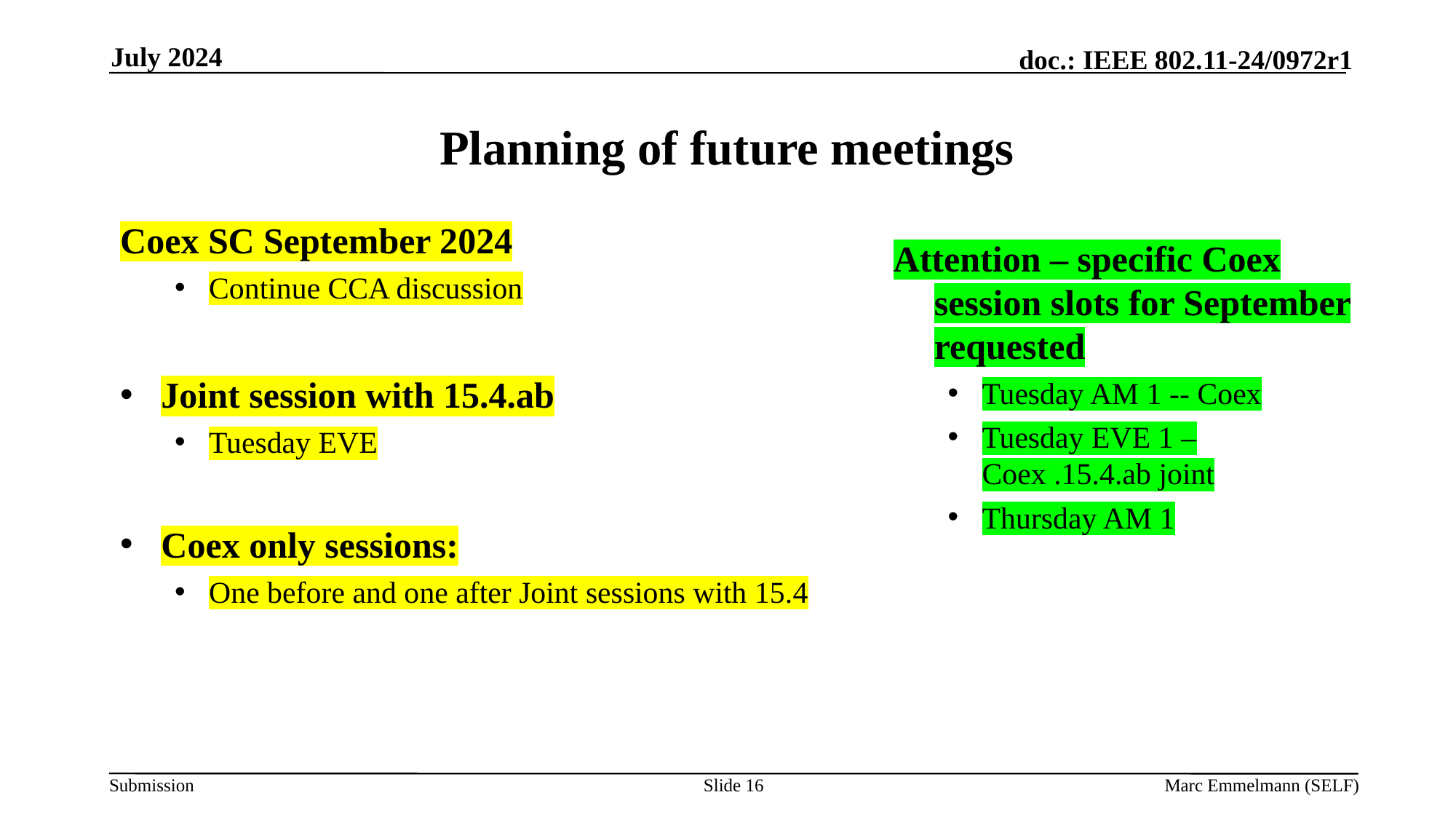

July 2024
# Planning of future meetings
Coex SC September 2024
Continue CCA discussion

Joint session with 15.4.ab
Tuesday EVE

Coex only sessions:
One before and one after Joint sessions with 15.4

Attention – specific Coex session slots for September requested
Tuesday AM 1 -- Coex
Tuesday EVE 1 – Coex .15.4.ab joint
Thursday AM 1
Slide 16
Marc Emmelmann (SELF)